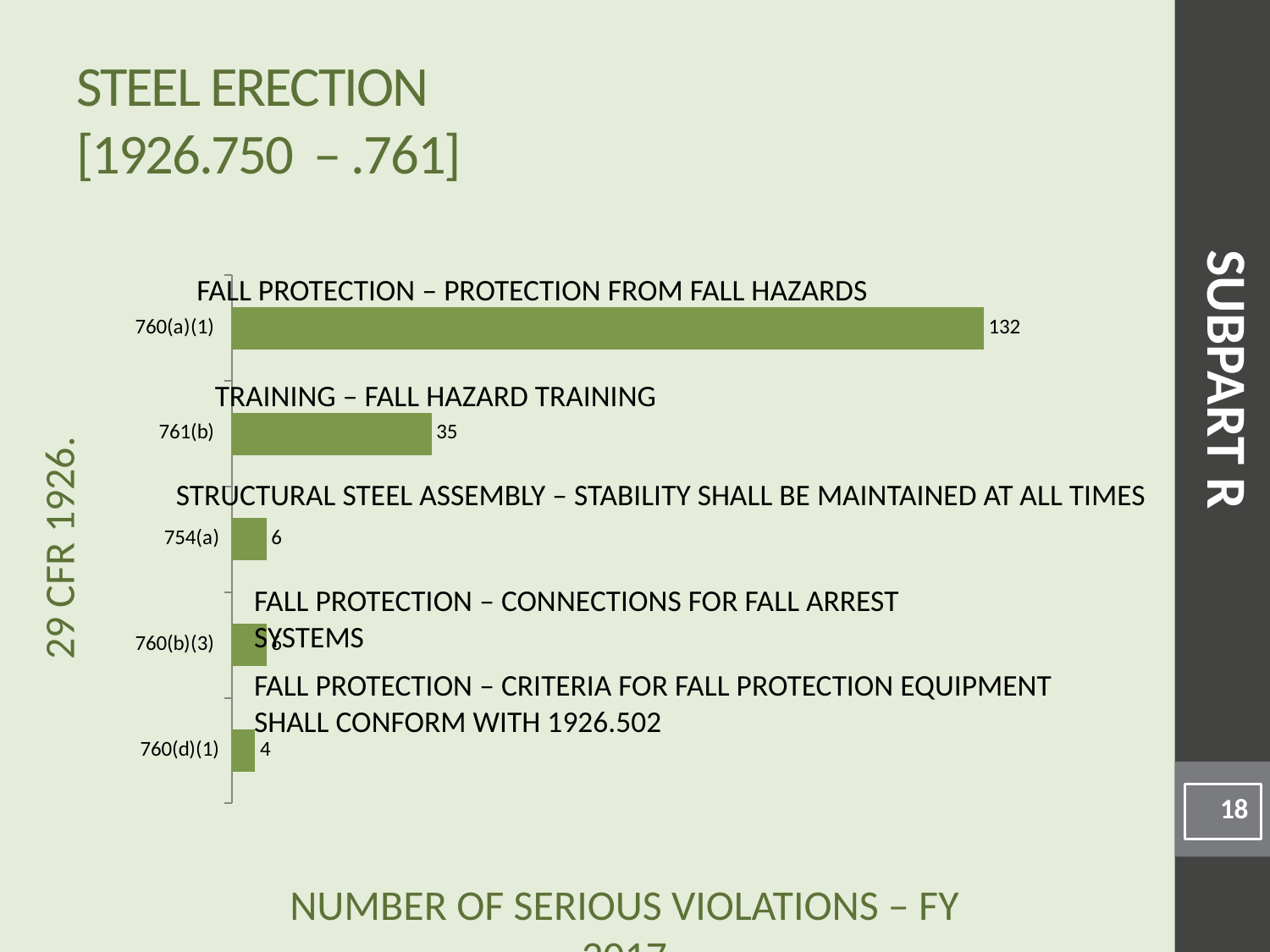

# Steel Erection [1926.750  – .761]

### Chart

| Category |  |
|---|---|
| 760(d)(1) | 4.0 |
| 760(b)(3)  | 6.0 |
| 754(a) | 6.0 |
| 761(b)  | 35.0 |
| 760(a)(1)  | 132.0 |
Fall Protection – Protection from fall hazards
SUBPART R
Training – Fall hazard training
Structural Steel Assembly – Stability shall be maintained at all times
Fall Protection – Connections for fall arrest systems
Fall Protection – Criteria for fall protection equipment shall conform with 1926.502
18